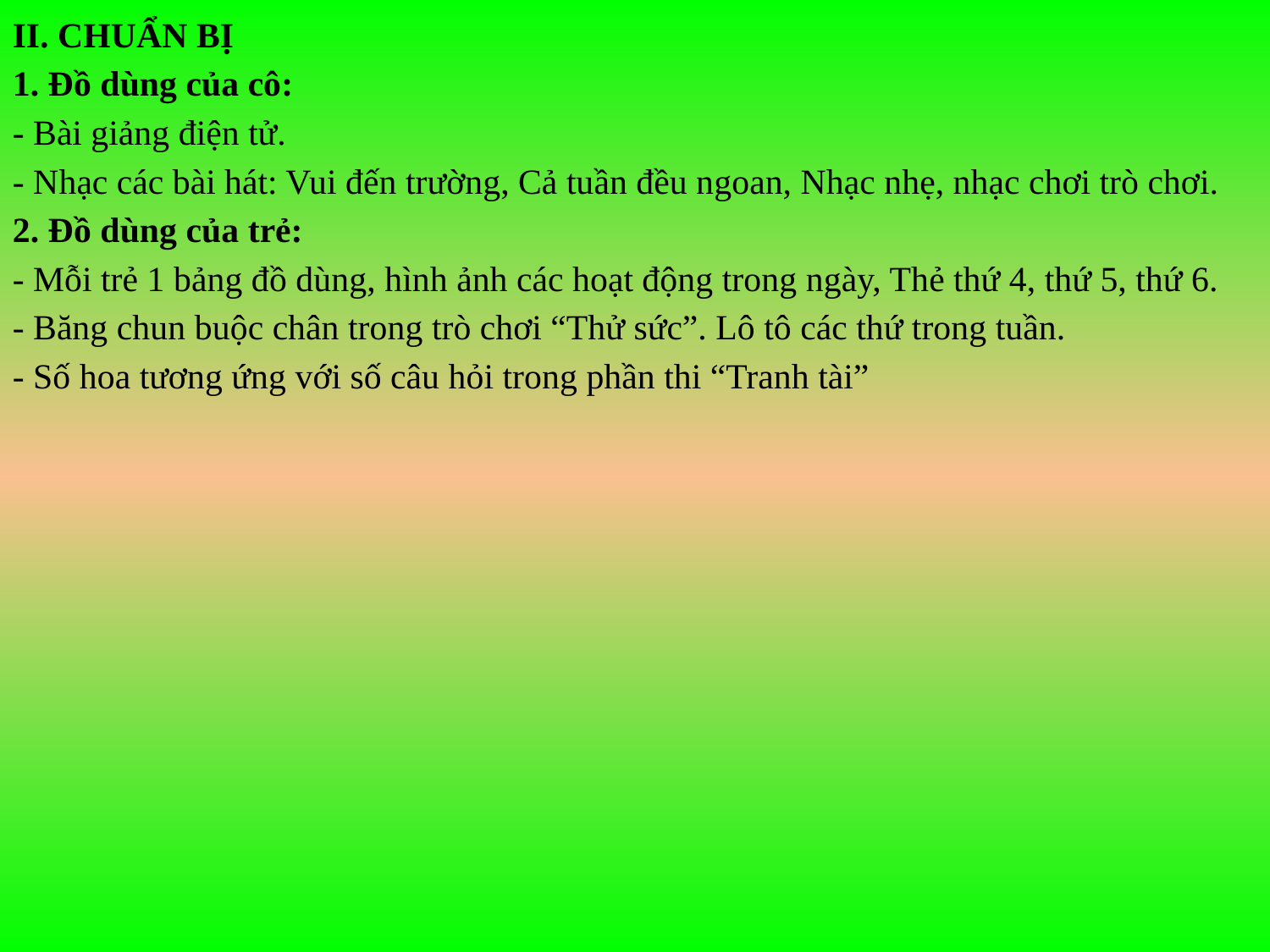

II. CHUẨN BỊ
1. Đồ dùng của cô:
- Bài giảng điện tử.
- Nhạc các bài hát: Vui đến trường, Cả tuần đều ngoan, Nhạc nhẹ, nhạc chơi trò chơi.
2. Đồ dùng của trẻ:
- Mỗi trẻ 1 bảng đồ dùng, hình ảnh các hoạt động trong ngày, Thẻ thứ 4, thứ 5, thứ 6.
- Băng chun buộc chân trong trò chơi “Thử sức”. Lô tô các thứ trong tuần.
- Số hoa tương ứng với số câu hỏi trong phần thi “Tranh tài”